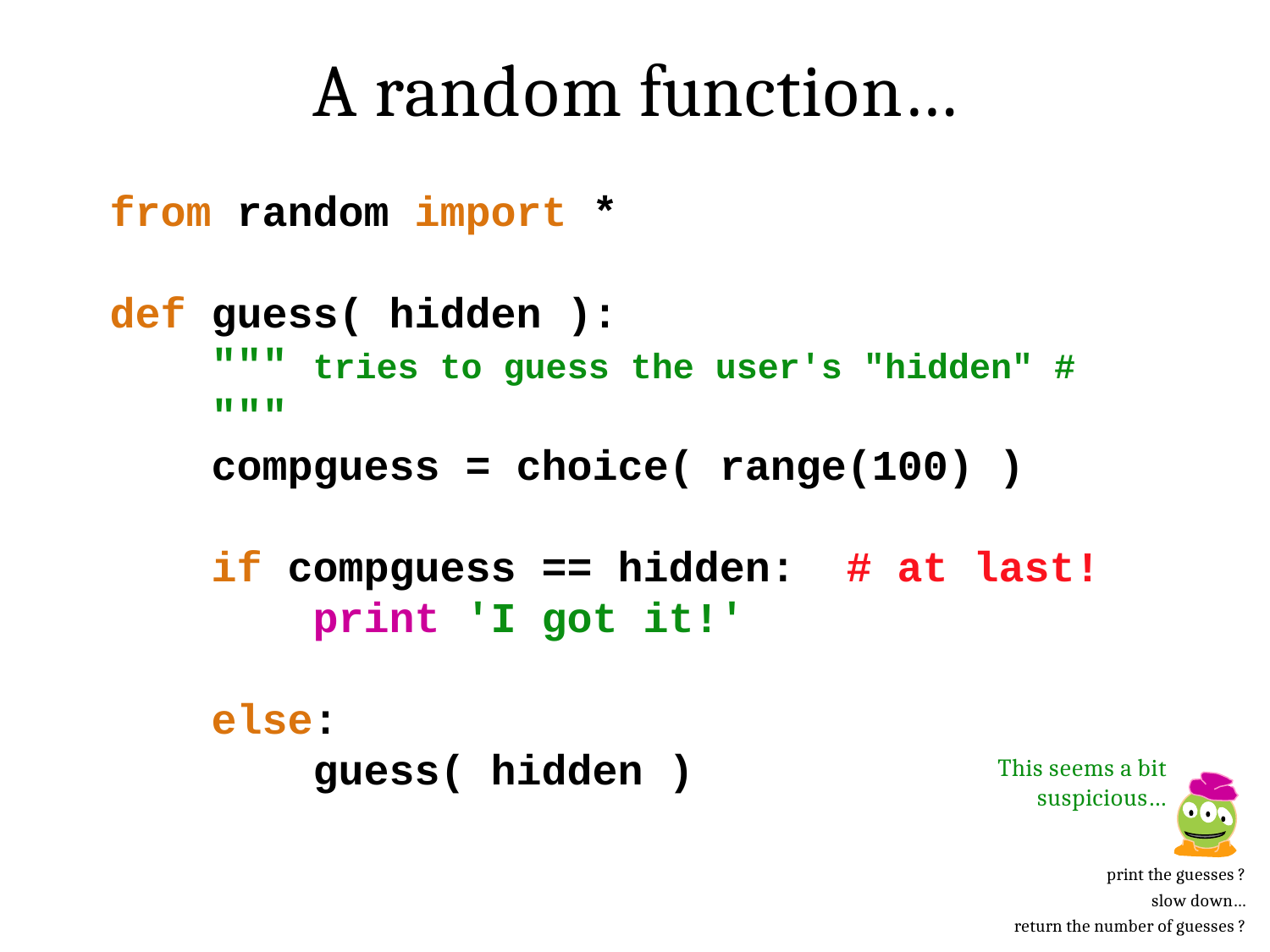

A random function…
from random import *

def guess( hidden ):
    """ tries to guess the user's "hidden" #
    """
    compguess = choice( range(100) )

    if compguess == hidden:  # at last!
        print 'I got it!'

    else:
        guess( hidden )
This seems a bit suspicious…

print the guesses ?
slow down…
return the number of guesses ?